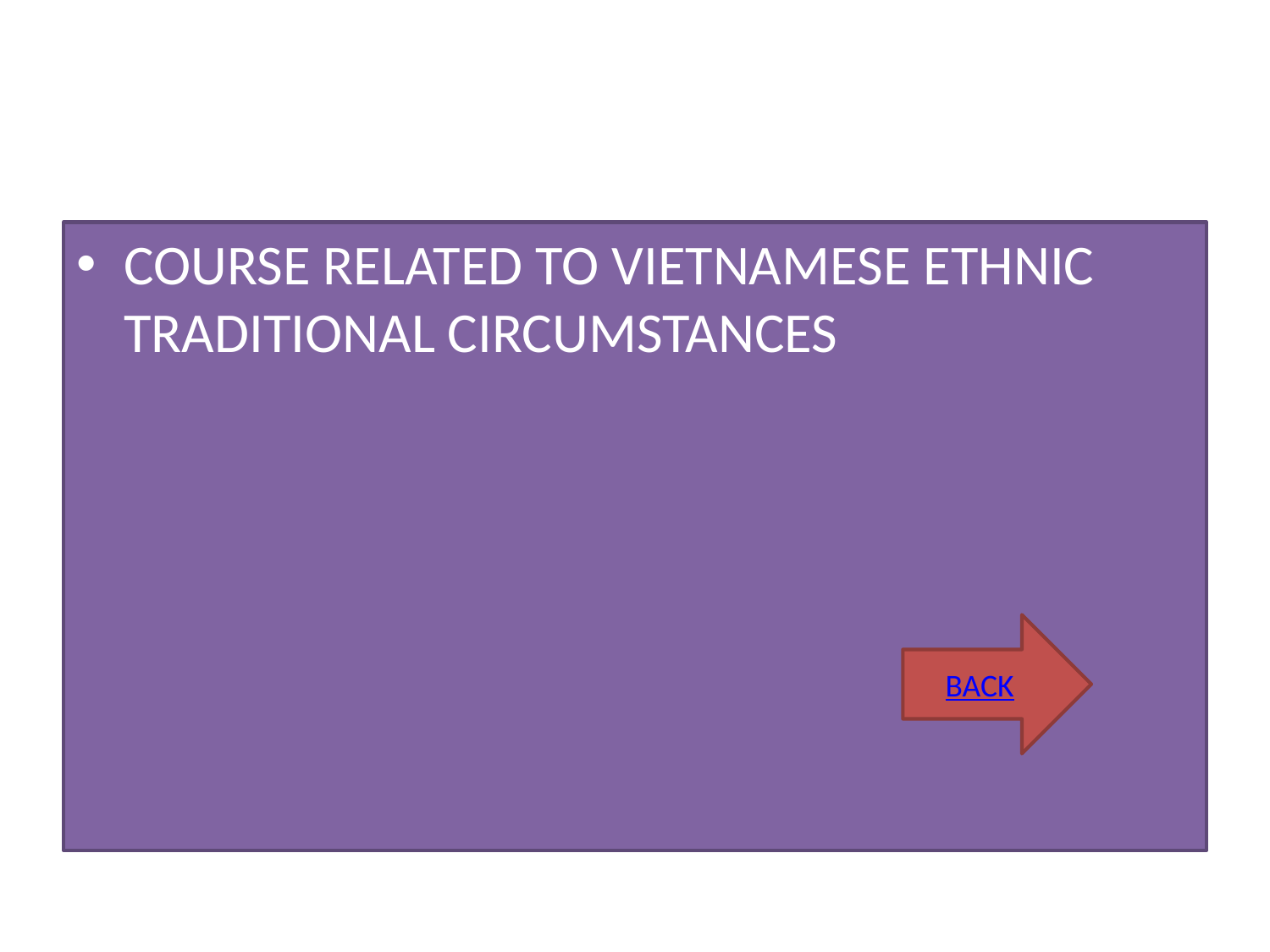

#
COURSE RELATED TO VIETNAMESE ETHNIC TRADITIONAL CIRCUMSTANCES
BACK